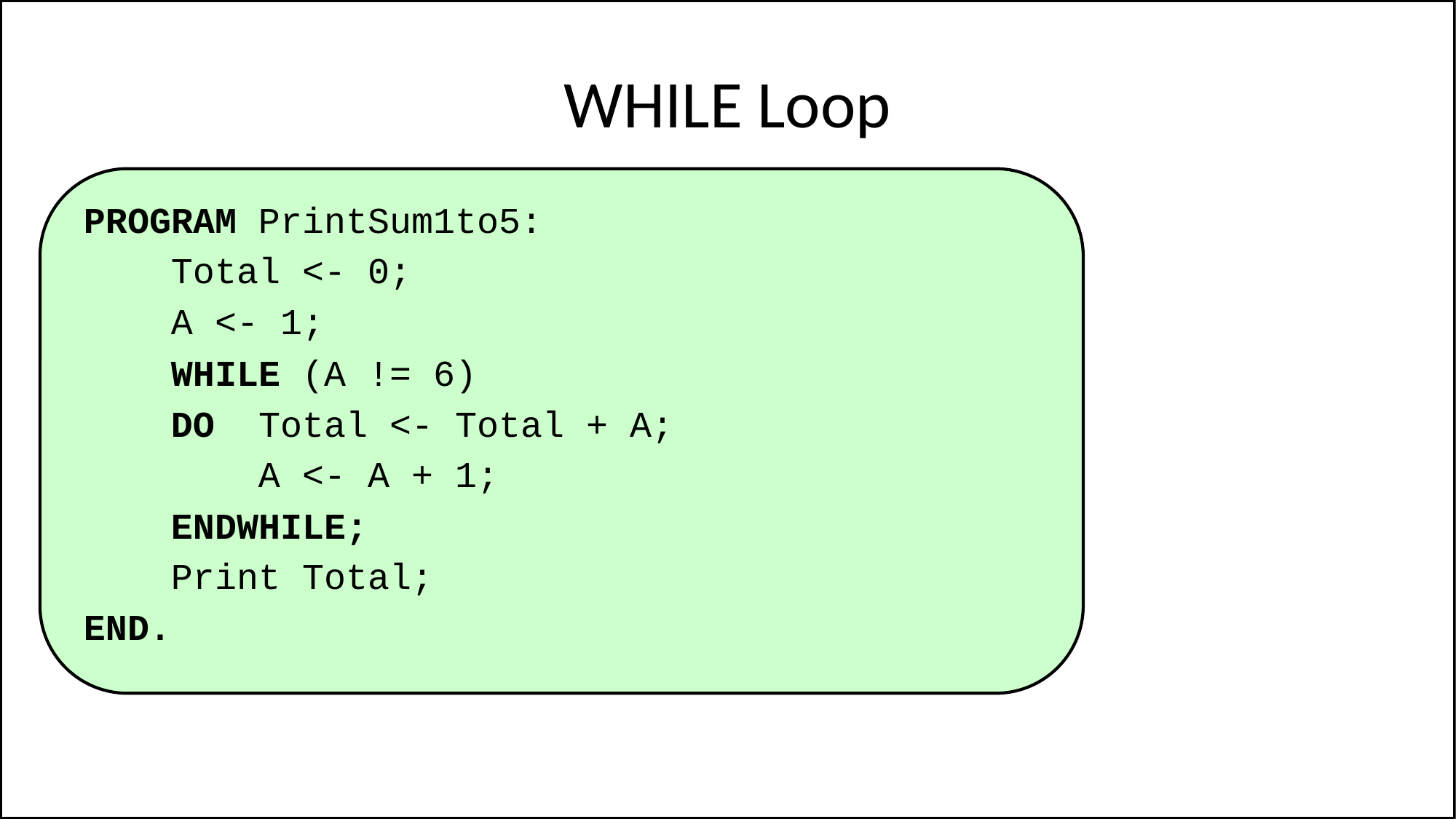

# WHILE Loop

PROGRAM PrintSum1to5:
    Total <- 0;
    A <- 1;
    WHILE (A != 6)
    DO  Total <- Total + A;
        A <- A + 1;
    ENDWHILE;
    Print Total;
END.